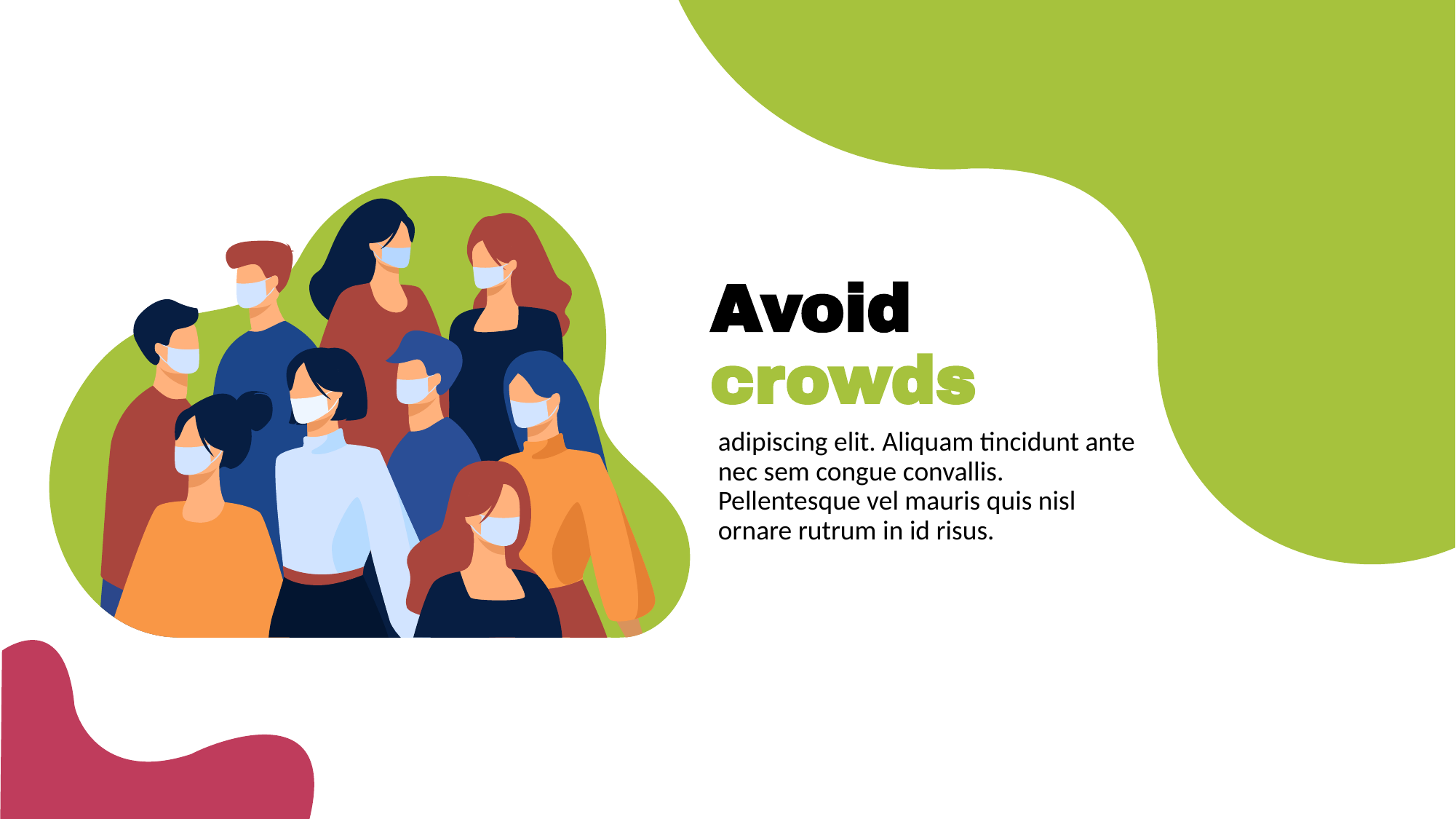

Avoid
crowds
adipiscing elit. Aliquam tincidunt ante nec sem congue convallis. Pellentesque vel mauris quis nisl ornare rutrum in id risus.